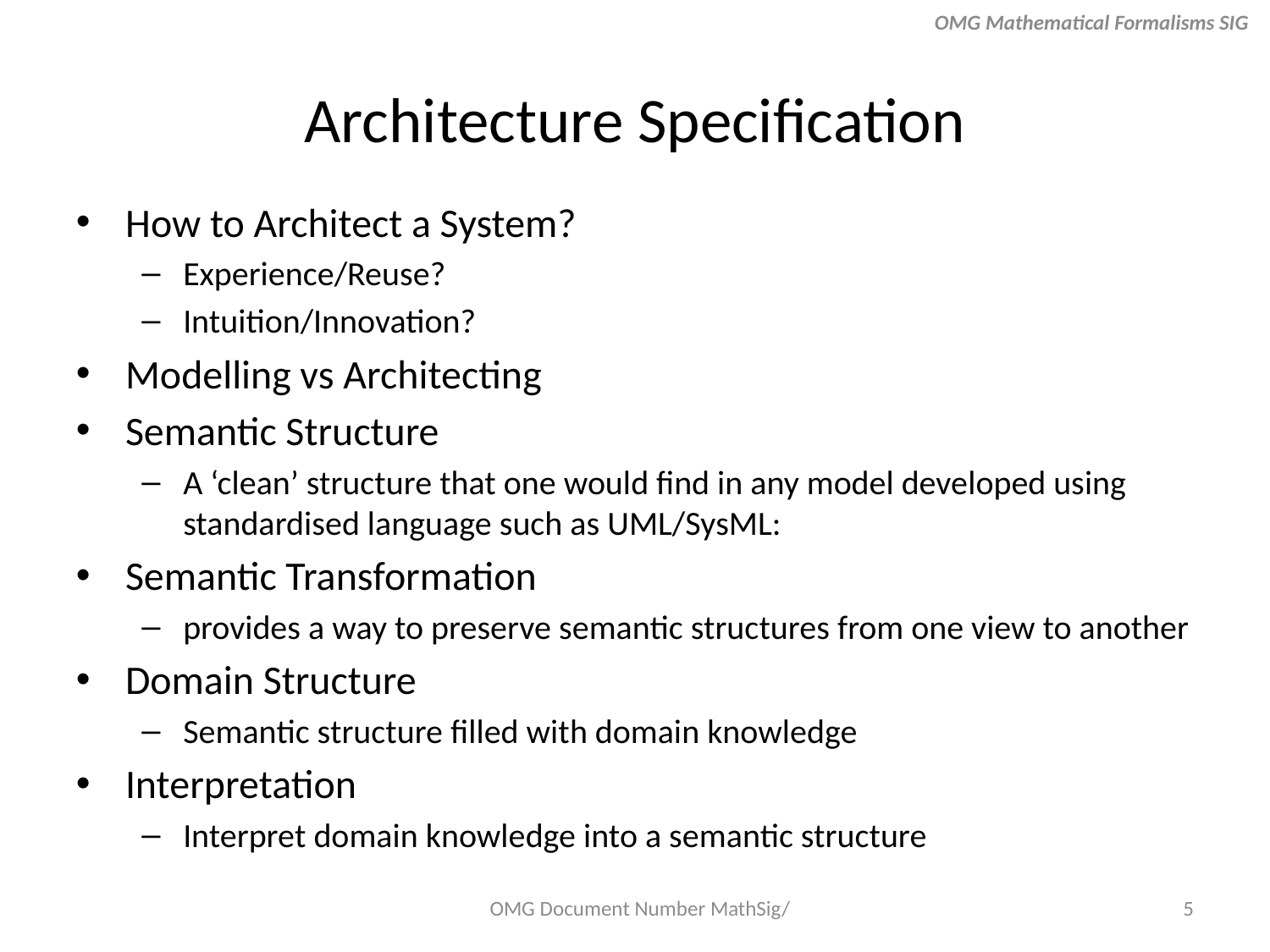

OMG Mathematical Formalisms SIG
# Architecture Specification
How to Architect a System?
Experience/Reuse?
Intuition/Innovation?
Modelling vs Architecting
Semantic Structure
A ‘clean’ structure that one would find in any model developed using standardised language such as UML/SysML:
Semantic Transformation
provides a way to preserve semantic structures from one view to another
Domain Structure
Semantic structure filled with domain knowledge
Interpretation
Interpret domain knowledge into a semantic structure

OMG Document Number MathSig/
5